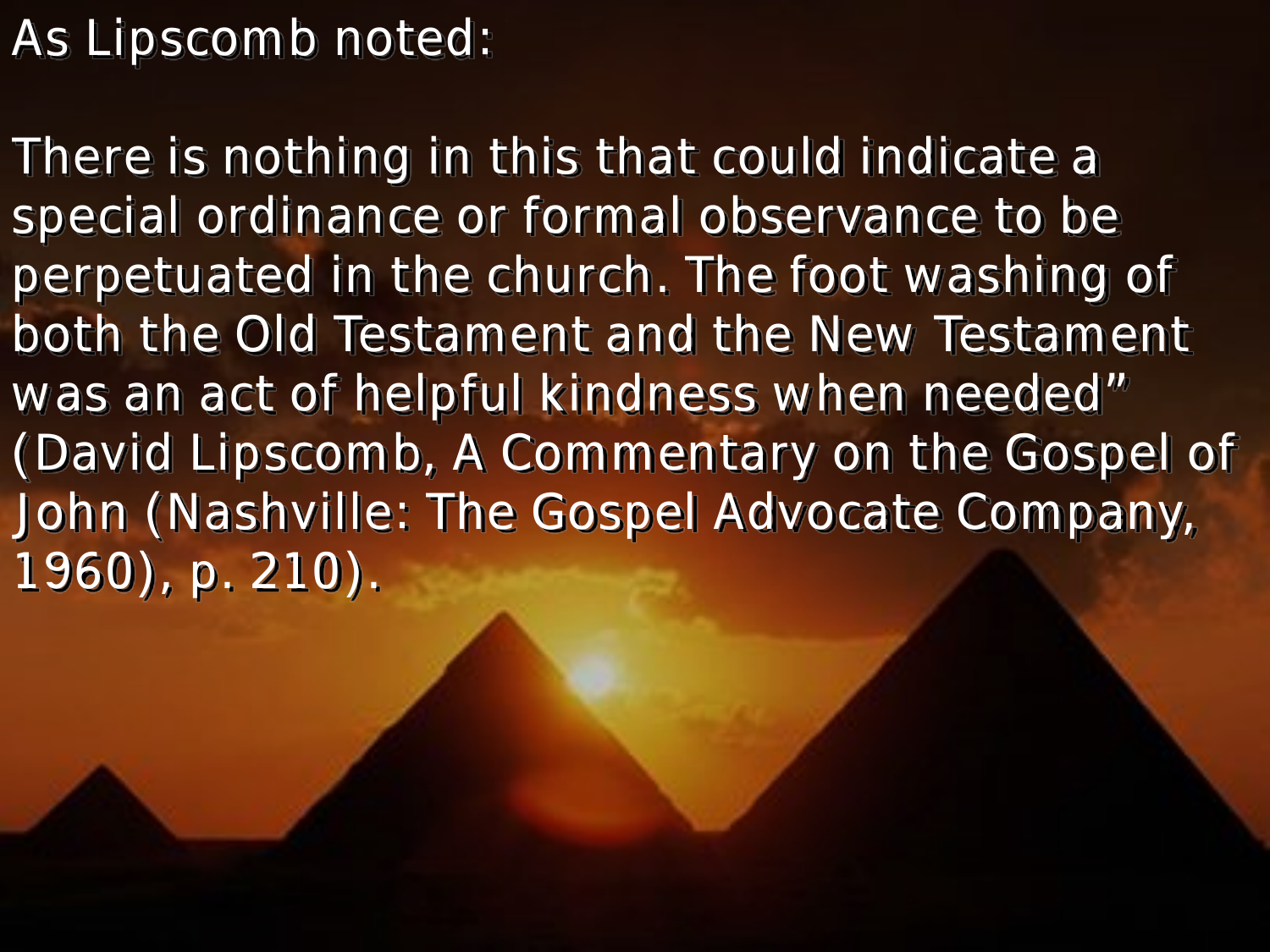

As Lipscomb noted:

There is nothing in this that could indicate a special ordinance or formal observance to be perpetuated in the church. The foot washing of both the Old Testament and the New Testament was an act of helpful kindness when needed” (David Lipscomb, A Commentary on the Gospel of John (Nashville: The Gospel Advocate Company, 1960), p. 210).